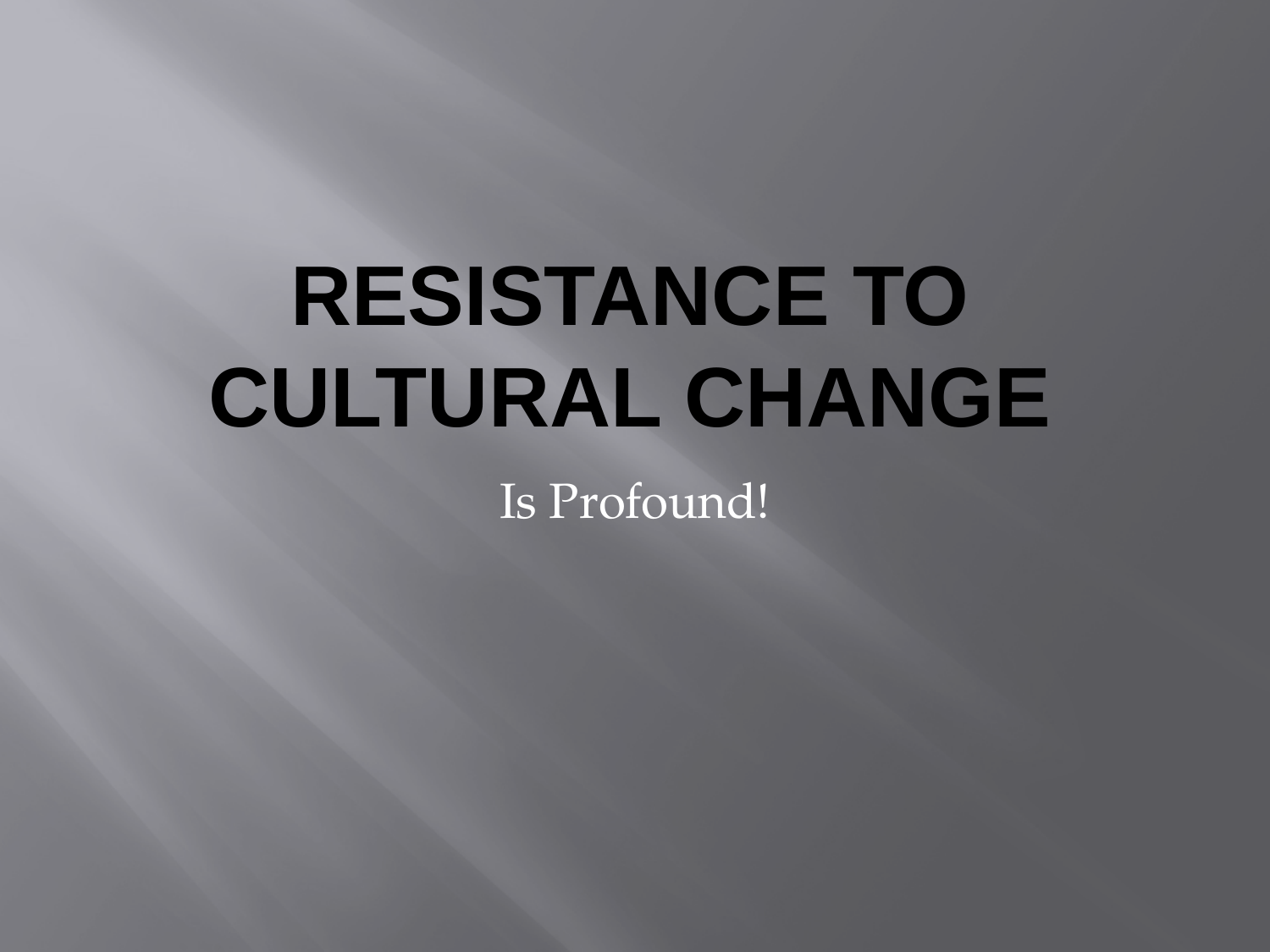

# Resistance to Cultural Change
Is Profound!